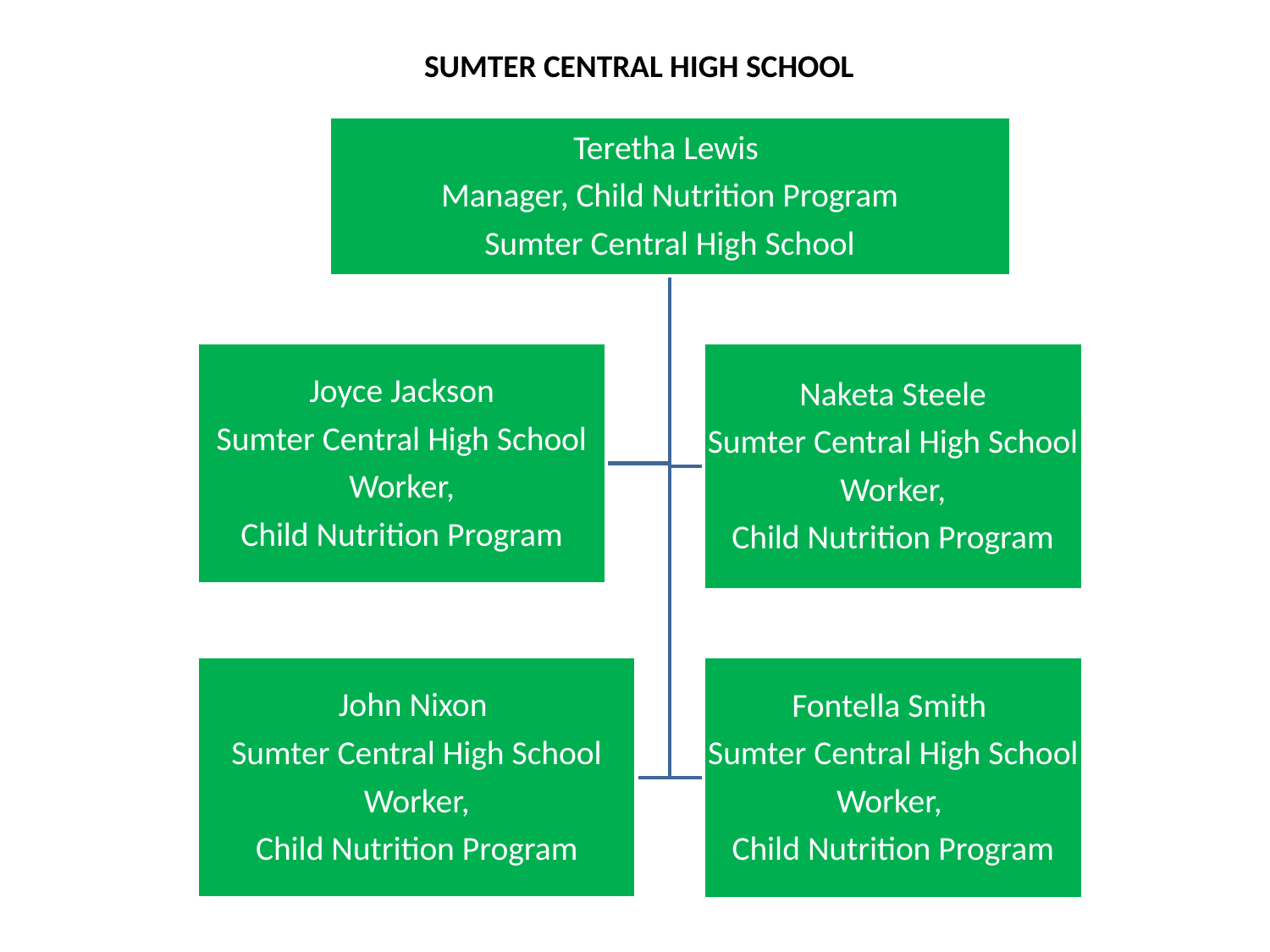

SUMTER CENTRAL HIGH SCHOOL
Teretha Lewis
Manager, Child Nutrition Program
Sumter Central High School
Joyce Jackson
Sumter Central High School
Worker,
Child Nutrition Program
Naketa Steele
Sumter Central High School
Worker,
Child Nutrition Program
John Nixon
Sumter Central High School
Worker,
Child Nutrition Program
Fontella Smith
Sumter Central High School
Worker,
Child Nutrition Program